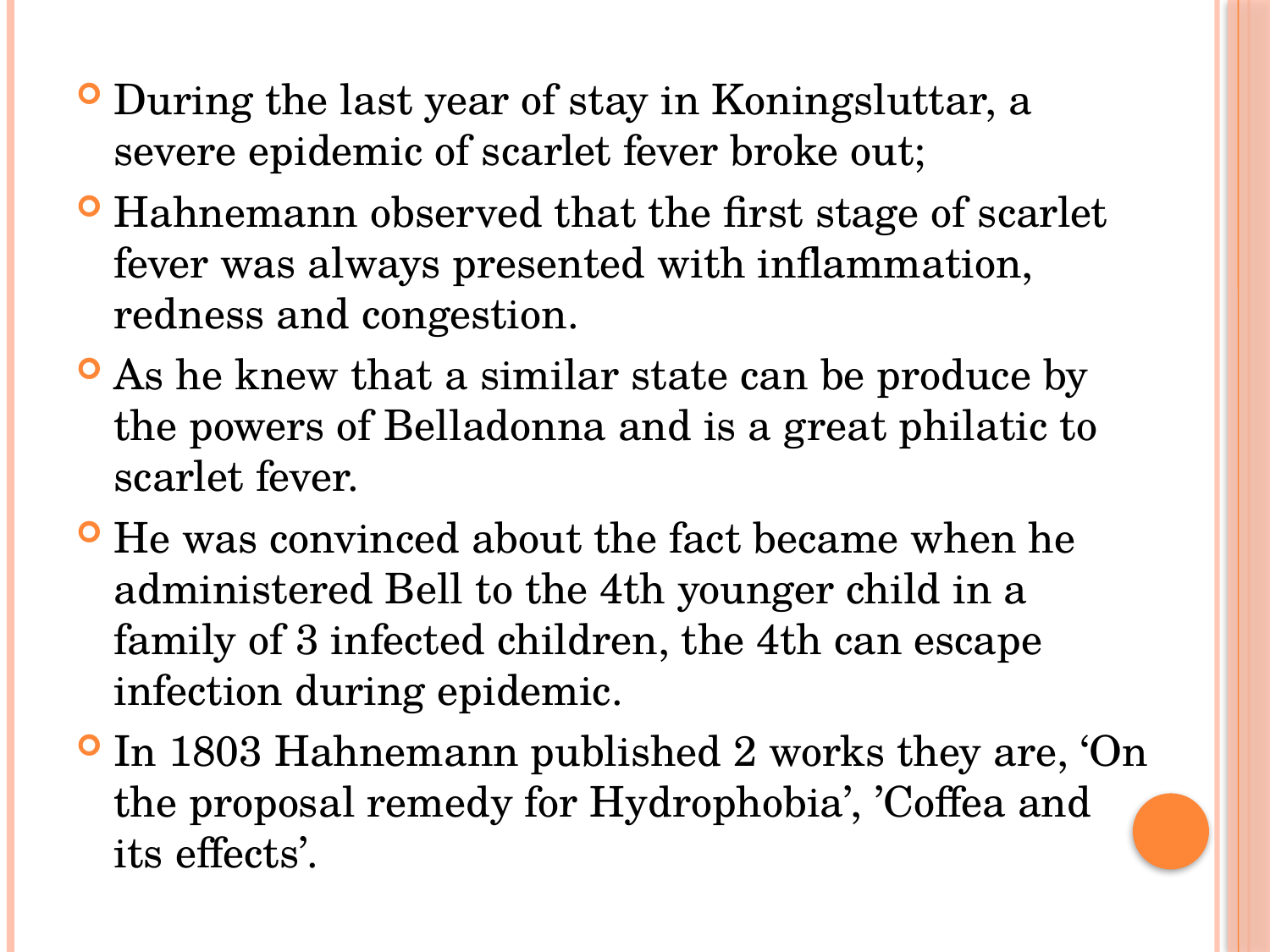

During the last year of stay in Koningsluttar, a severe epidemic of scarlet fever broke out;
Hahnemann observed that the first stage of scarlet fever was always presented with inflammation, redness and congestion.
As he knew that a similar state can be produce by the powers of Belladonna and is a great philatic to scarlet fever.
He was convinced about the fact became when he administered Bell to the 4th younger child in a family of 3 infected children, the 4th can escape infection during epidemic.
In 1803 Hahnemann published 2 works they are, ‘On the proposal remedy for Hydrophobia’, ’Coffea and its effects’.